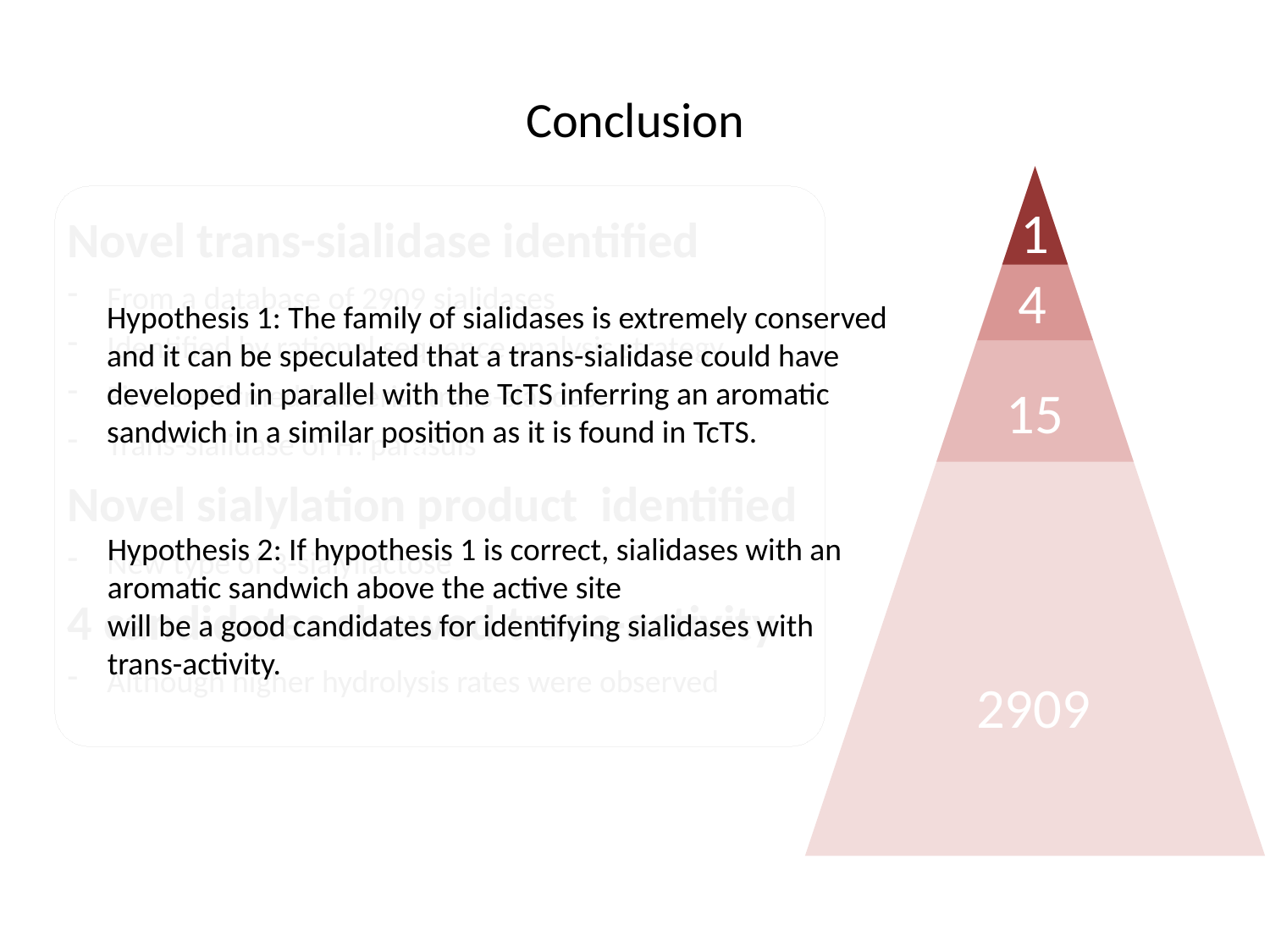

# Conclusion
<

1
4
15
2909

Novel trans-sialidase identified
From a database of 2909 sialidases
Identified by rational sequence analysis strategy
First confirmed bacterial trans-sialidase
Trans-sialidase of H. parasuis
Novel sialylation product  identified
New type of 3-sialyllactose
4 candidates showed trans-activity
Although higher hydrolysis rates were observed
Hypothesis 1: The family of sialidases is extremely conserved and it can be speculated that a trans-sialidase could have developed in parallel with the TcTS inferring an aromatic sandwich in a similar position as it is found in TcTS.

Hypothesis 2: If hypothesis 1 is correct, sialidases with an aromatic sandwich above the active site
will be a good candidates for identifying sialidases with trans-activity.